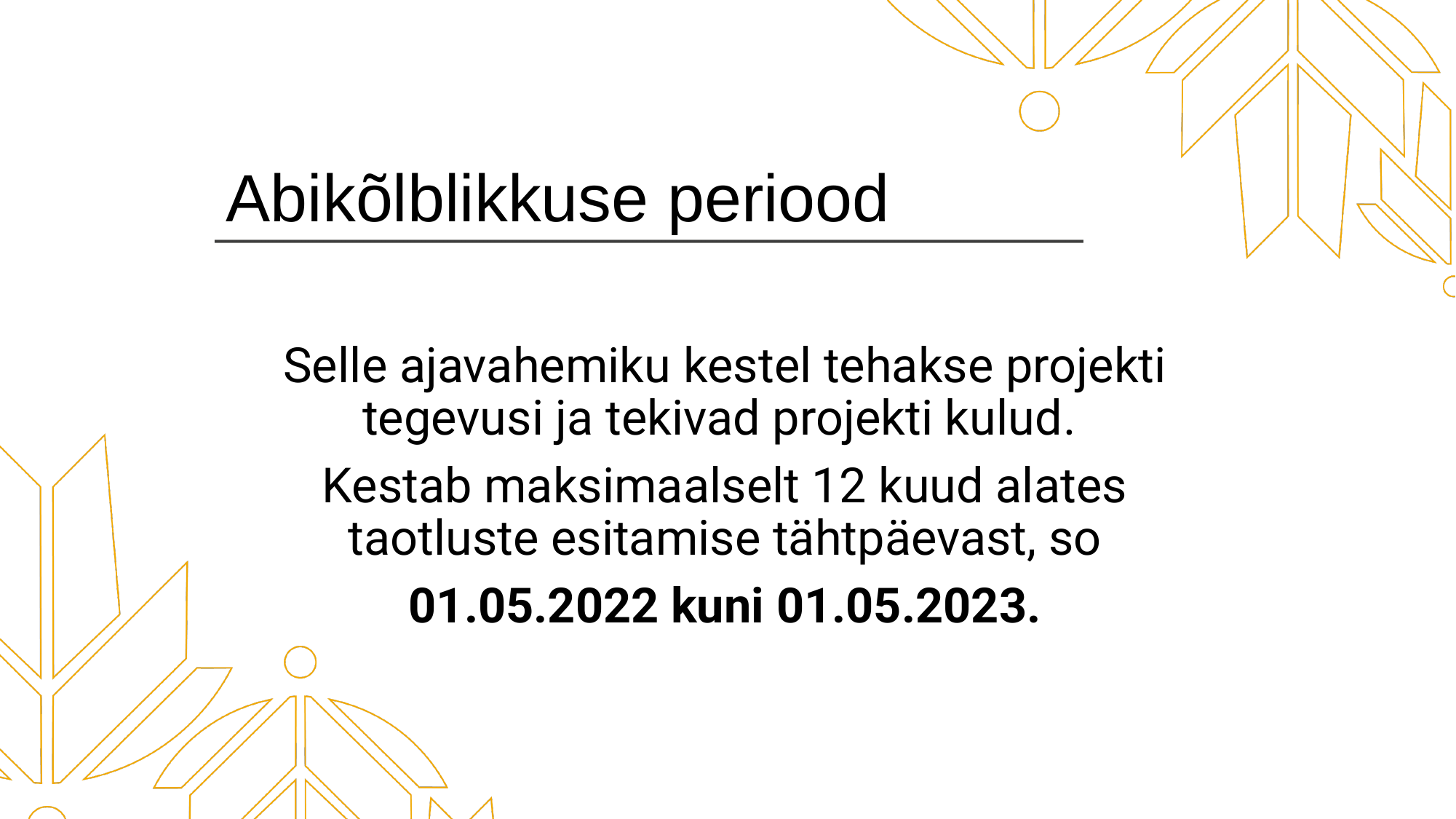

# Abikõlblikkuse periood

Selle ajavahemiku kestel tehakse projekti tegevusi ja tekivad projekti kulud.
Kestab maksimaalselt 12 kuud alates taotluste esitamise tähtpäevast, so
01.05.2022 kuni 01.05.2023.